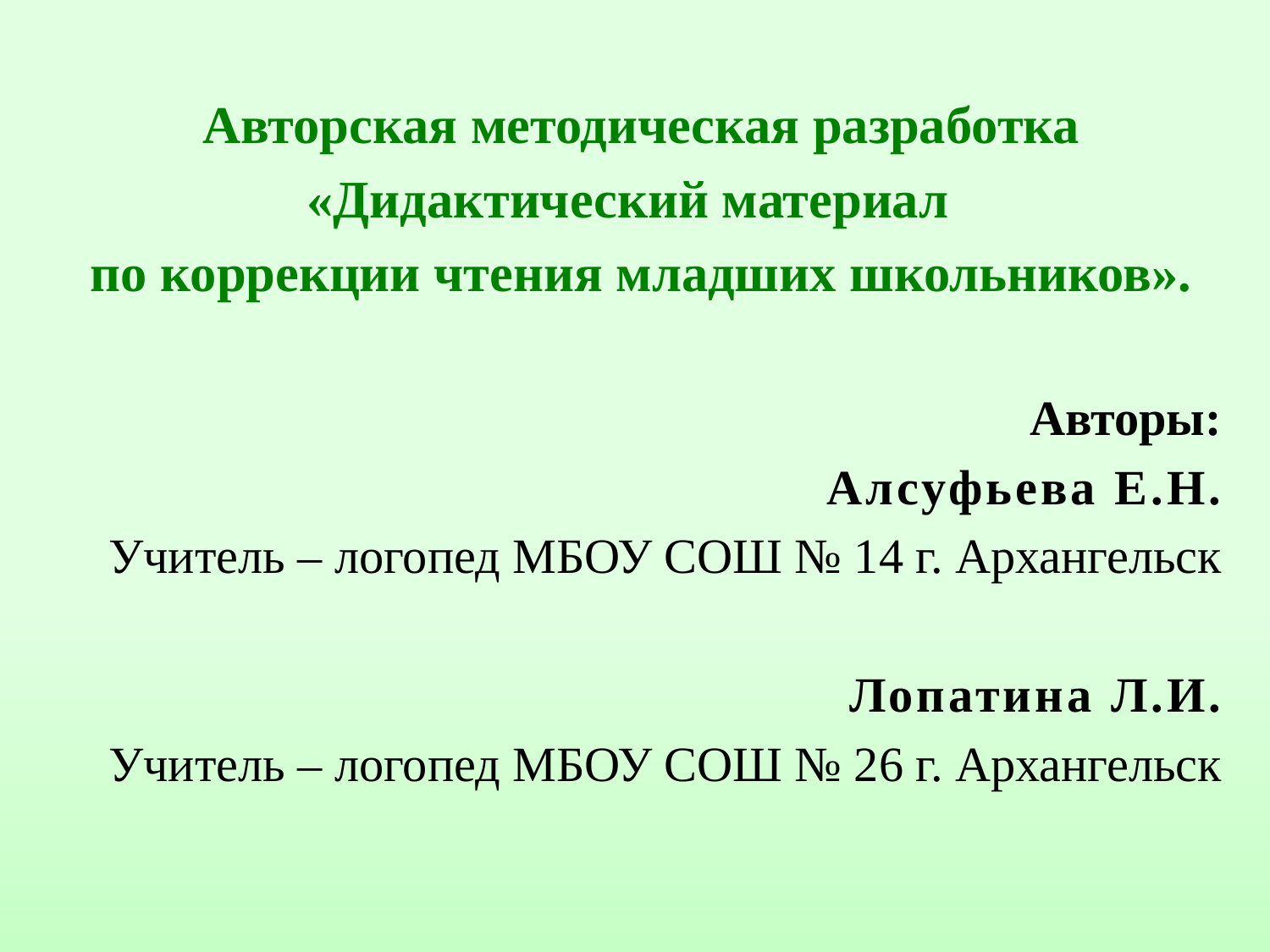

Авторская методическая разработка
«Дидактический материал
по коррекции чтения младших школьников».

Авторы:
 Алсуфьева Е.Н.
Учитель – логопед МБОУ СОШ № 14 г. Архангельск

Лопатина Л.И.
Учитель – логопед МБОУ СОШ № 26 г. Архангельск